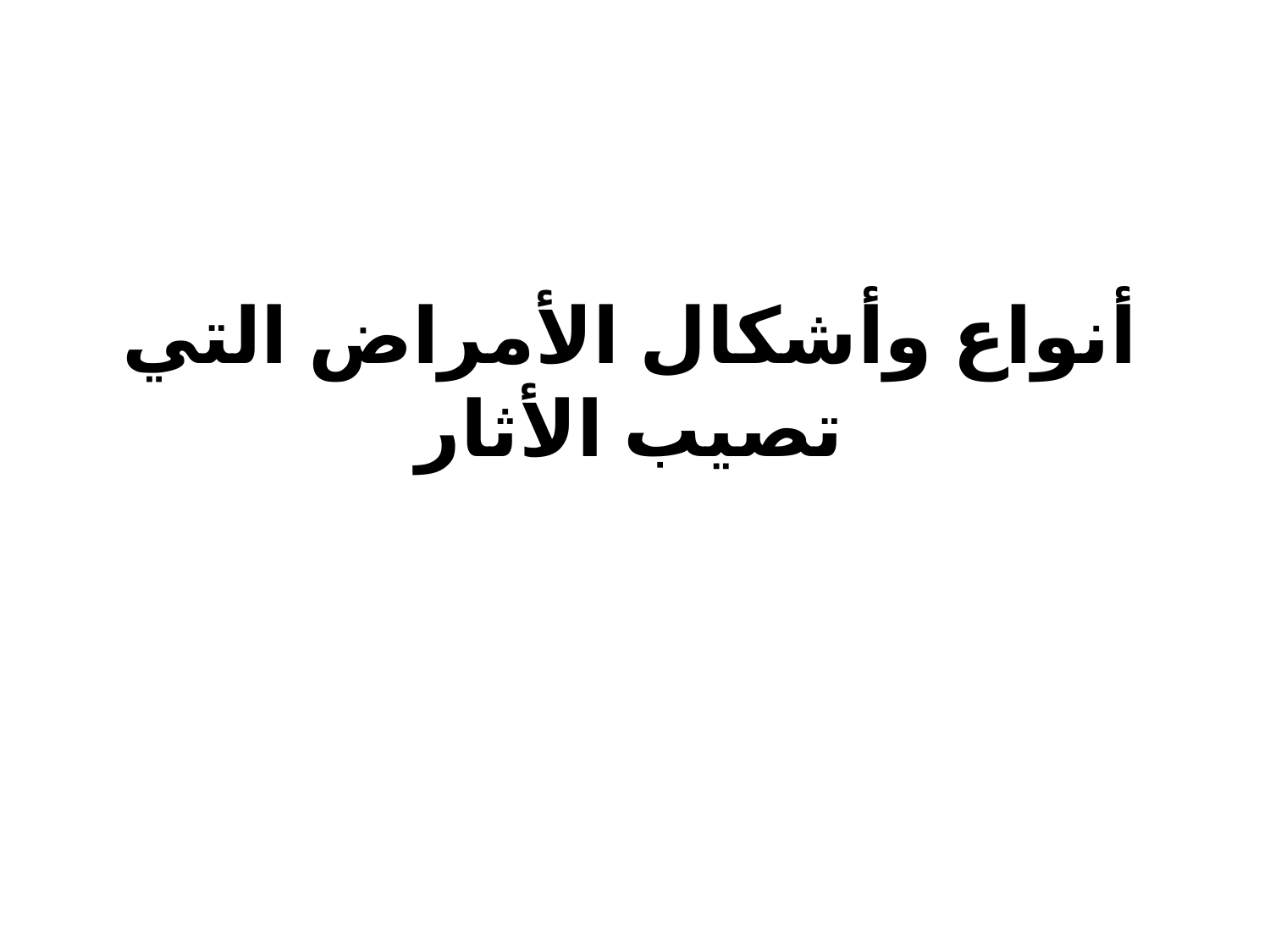

# أنواع وأشكال الأمراض التي تصيب الأثار